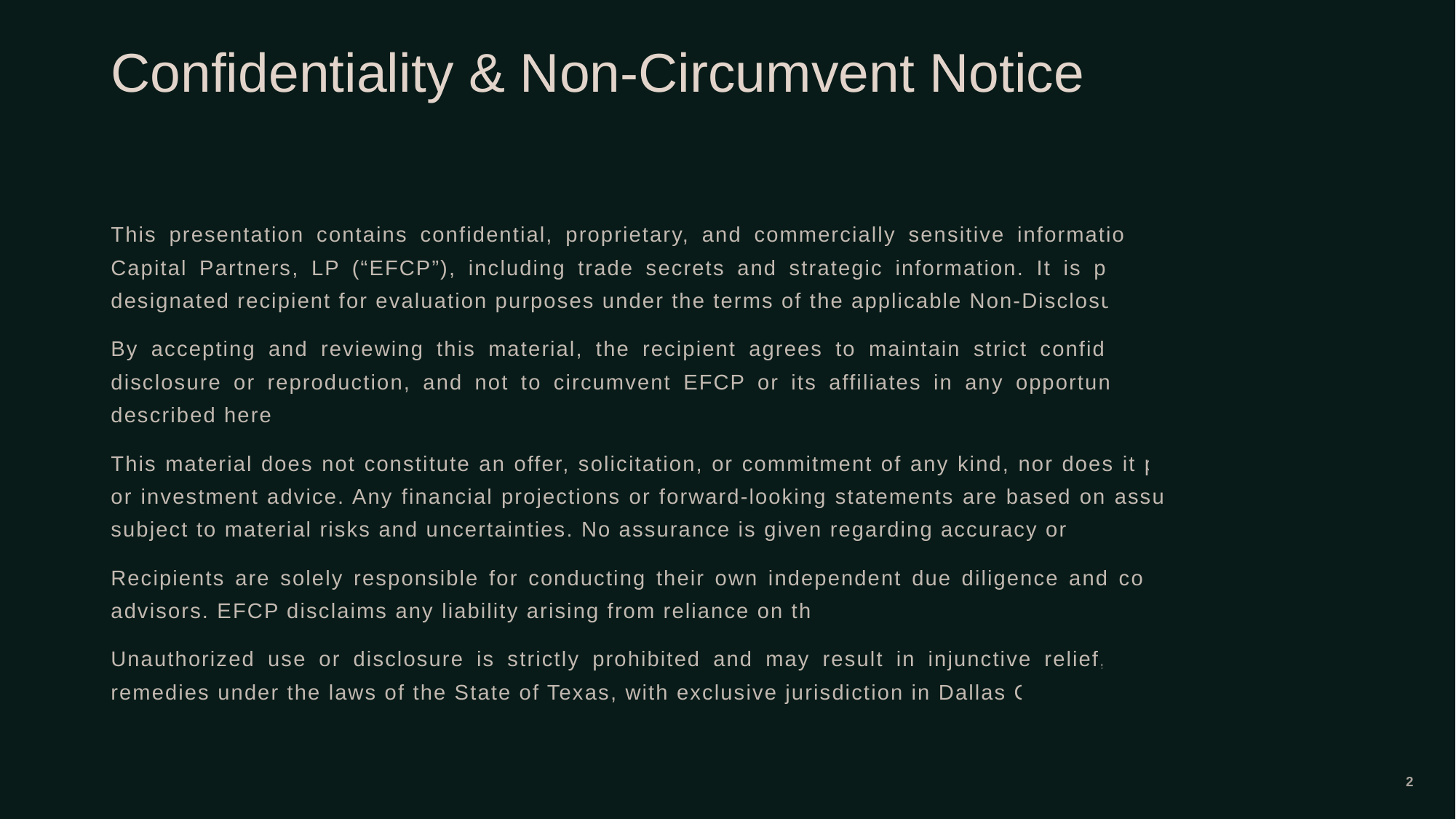

# Confidentiality & Non-Circumvent Notice
This presentation contains confidential, proprietary, and commercially sensitive information of Eagle Feather Capital Partners, LP (“EFCP”), including trade secrets and strategic information. It is provided solely to the designated recipient for evaluation purposes under the terms of the applicable Non-Disclosure Agreement.
By accepting and reviewing this material, the recipient agrees to maintain strict confidentiality, refrain from disclosure or reproduction, and not to circumvent EFCP or its affiliates in any opportunities or relationships described herein.
This material does not constitute an offer, solicitation, or commitment of any kind, nor does it provide legal, tax, or investment advice. Any financial projections or forward-looking statements are based on assumptions and are subject to material risks and uncertainties. No assurance is given regarding accuracy or completeness.
Recipients are solely responsible for conducting their own independent due diligence and consulting their own advisors. EFCP disclaims any liability arising from reliance on this material.
Unauthorized use or disclosure is strictly prohibited and may result in injunctive relief, damages, and legal remedies under the laws of the State of Texas, with exclusive jurisdiction in Dallas County, Texas.
2